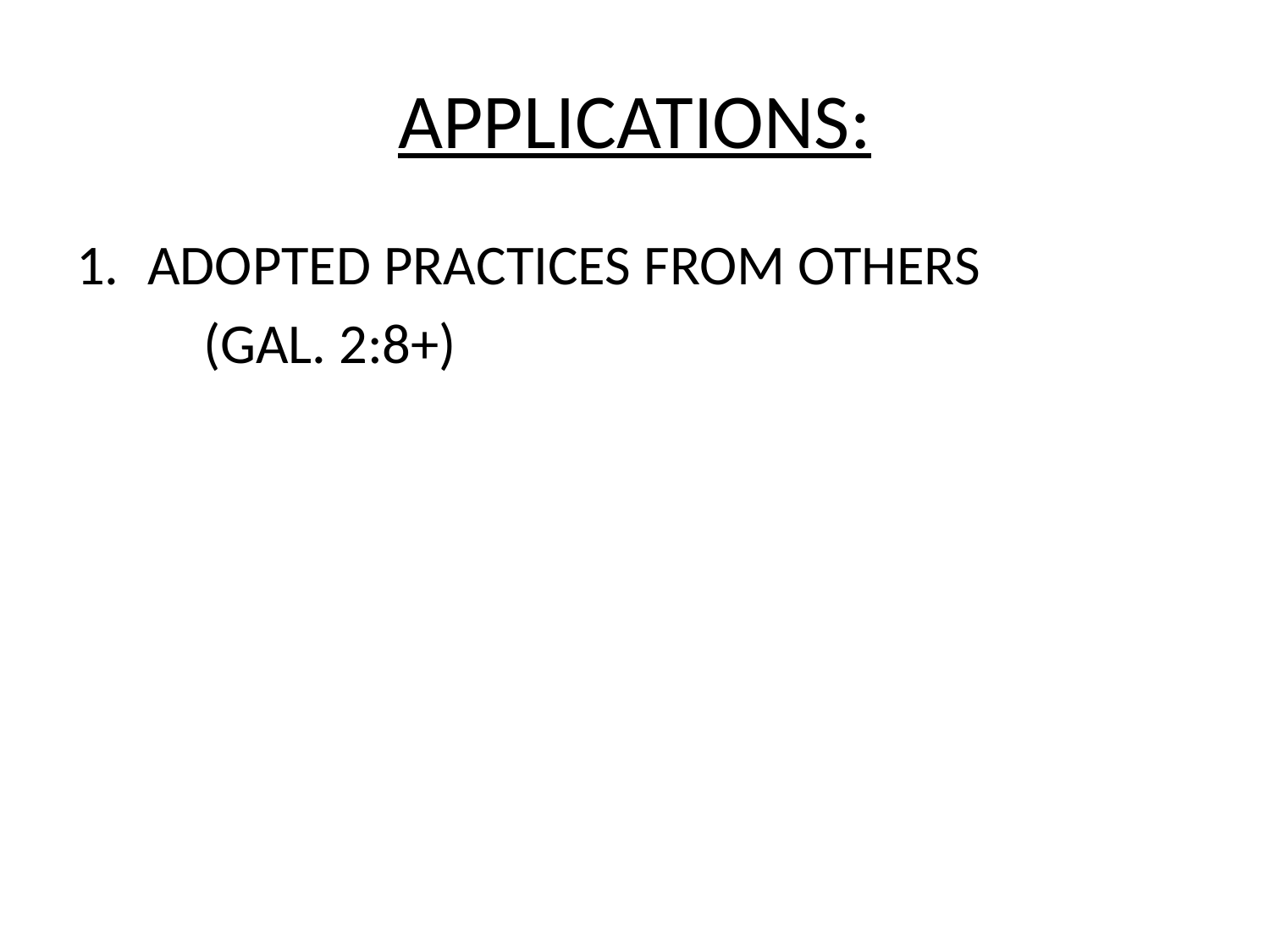

# APPLICATIONS:
ADOPTED PRACTICES FROM OTHERS
	(GAL. 2:8+)